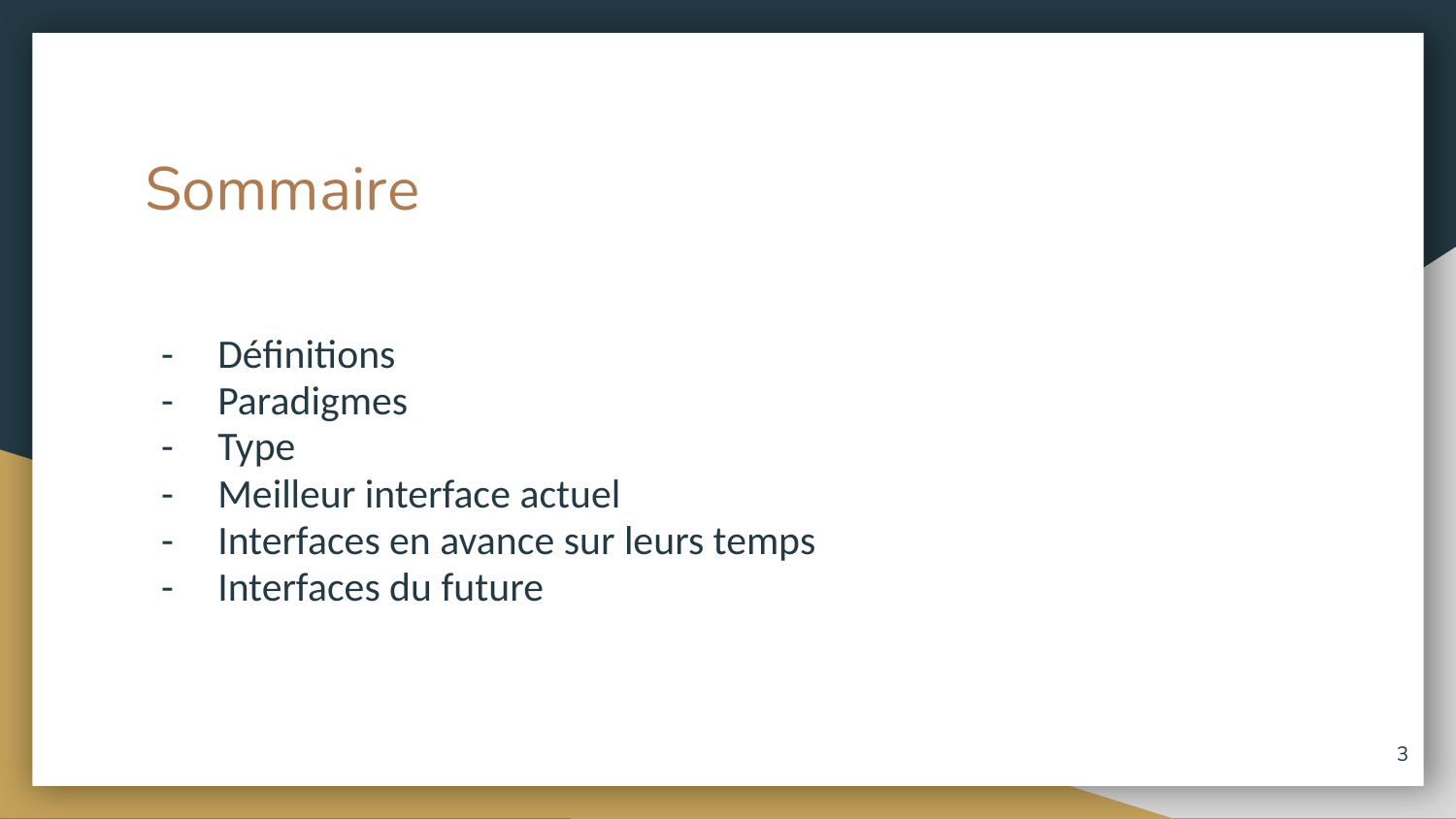

# Sommaire
Définitions
Paradigmes
Type
Meilleur interface actuel
Interfaces en avance sur leurs temps
Interfaces du future
3